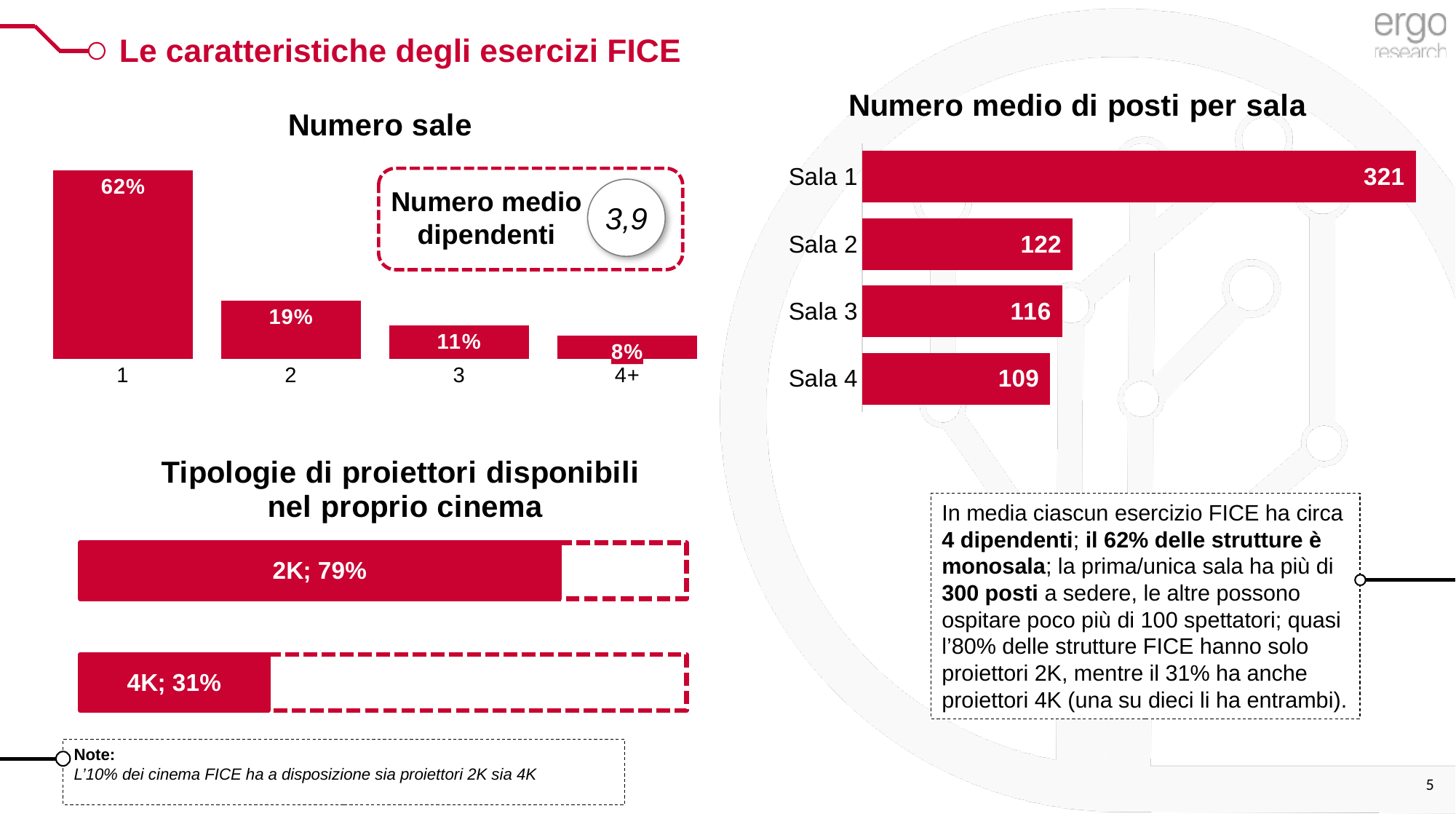

Le caratteristiche degli esercizi FICE

### Chart: Numero medio di posti per sala

| Category | Colonna1 |
|---|---|
| Sala 4 | 109.0 |
| Sala 3 | 116.0 |
| Sala 2 | 122.0 |
| Sala 1 | 321.0 |

### Chart: Numero sale

| Category | Colonna1 |
|---|---|
| 1 | 0.6232876712328768 |
| 2 | 0.1917808219178082 |
| 3 | 0.10952054794520548 |
| 4+ | 0.07541095890410959 |
3,9
Numero medio dipendenti

### Chart: Tipologie di proiettori disponibili
nel proprio cinema

| Category | Si | No |
|---|---|---|
| 4K | 0.31 | 0.69 |
| 2K | 0.79 | 0.20999999999999996 |
In media ciascun esercizio FICE ha circa 4 dipendenti; il 62% delle strutture è monosala; la prima/unica sala ha più di 300 posti a sedere, le altre possono ospitare poco più di 100 spettatori; quasi l’80% delle strutture FICE hanno solo proiettori 2K, mentre il 31% ha anche proiettori 4K (una su dieci li ha entrambi).

Note:
L’10% dei cinema FICE ha a disposizione sia proiettori 2K sia 4K

5